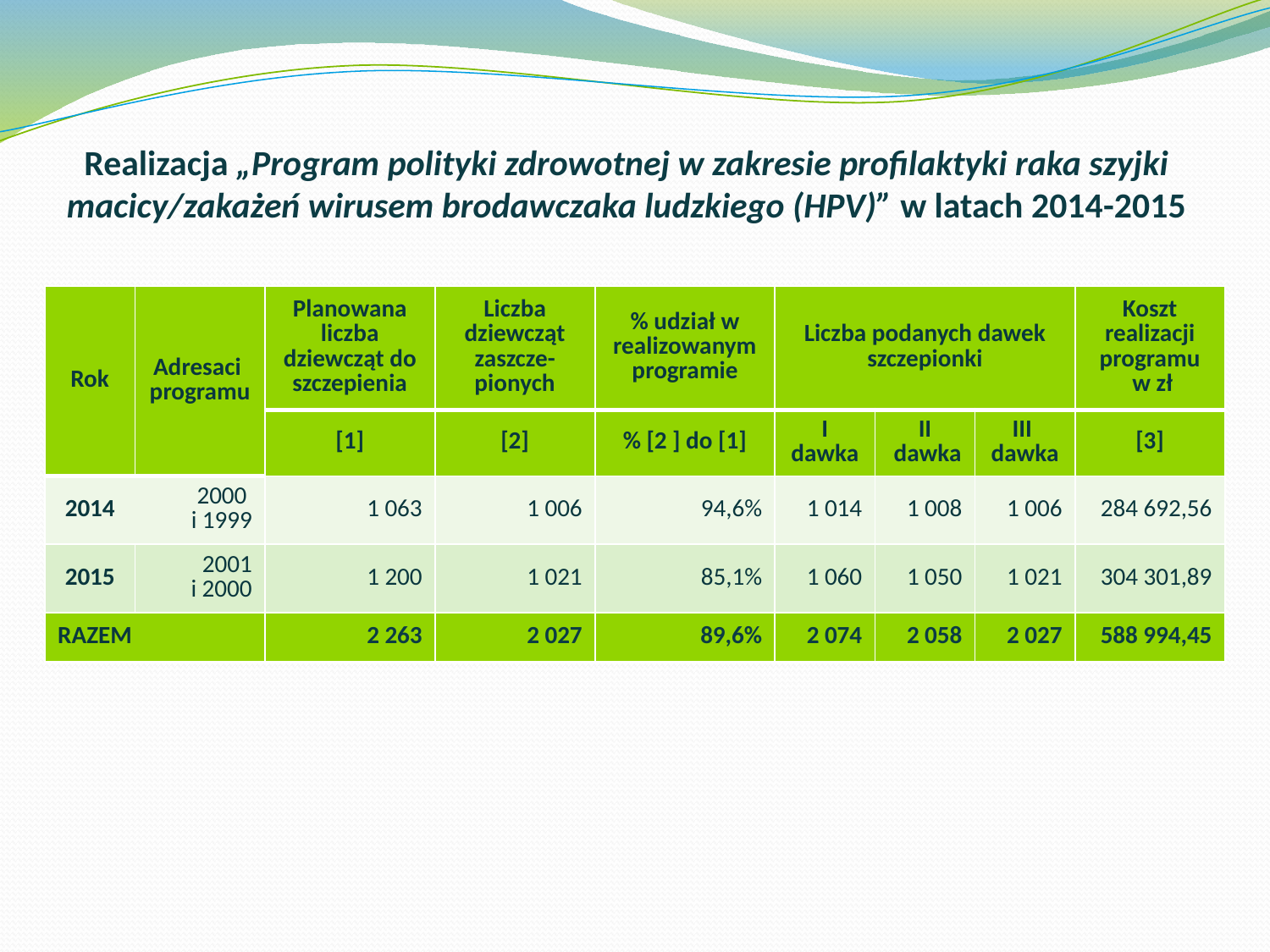

# Realizacja „Program polityki zdrowotnej w zakresie profilaktyki raka szyjki macicy/zakażeń wirusem brodawczaka ludzkiego (HPV)” w latach 2014-2015
| Rok | Adresaci programu | Planowana liczba dziewcząt do szczepienia | Liczba dziewcząt zaszcze-pionych | % udział w realizowanym programie | Liczba podanych dawek szczepionki |  |  | Koszt realizacji programu w zł |
| --- | --- | --- | --- | --- | --- | --- | --- | --- |
|  |  | [1] | [2] | % [2 ] do [1] | I dawka | II dawka | III dawka | [3] |
| 2014 | 2000 i 1999 | 1 063 | 1 006 | 94,6% | 1 014 | 1 008 | 1 006 | 284 692,56 |
| 2015 | 2001 i 2000 | 1 200 | 1 021 | 85,1% | 1 060 | 1 050 | 1 021 | 304 301,89 |
| RAZEM |  | 2 263 | 2 027 | 89,6% | 2 074 | 2 058 | 2 027 | 588 994,45 |